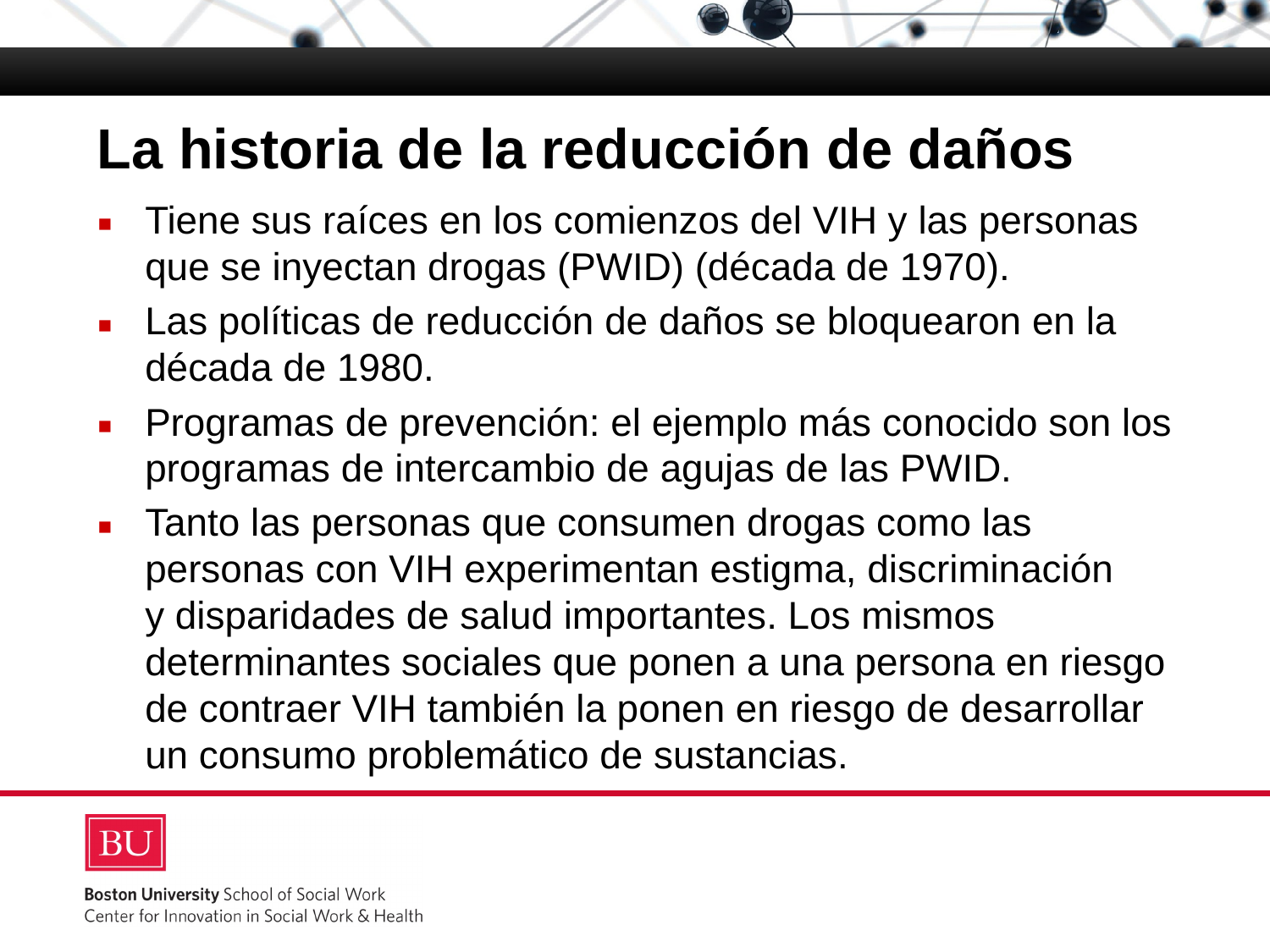

# La historia de la reducción de daños
Tiene sus raíces en los comienzos del VIH y las personas que se inyectan drogas (PWID) (década de 1970).
Las políticas de reducción de daños se bloquearon en la década de 1980.
Programas de prevención: el ejemplo más conocido son los programas de intercambio de agujas de las PWID.
Tanto las personas que consumen drogas como las personas con VIH experimentan estigma, discriminación
y disparidades de salud importantes. Los mismos determinantes sociales que ponen a una persona en riesgo de contraer VIH también la ponen en riesgo de desarrollar un consumo problemático de sustancias.